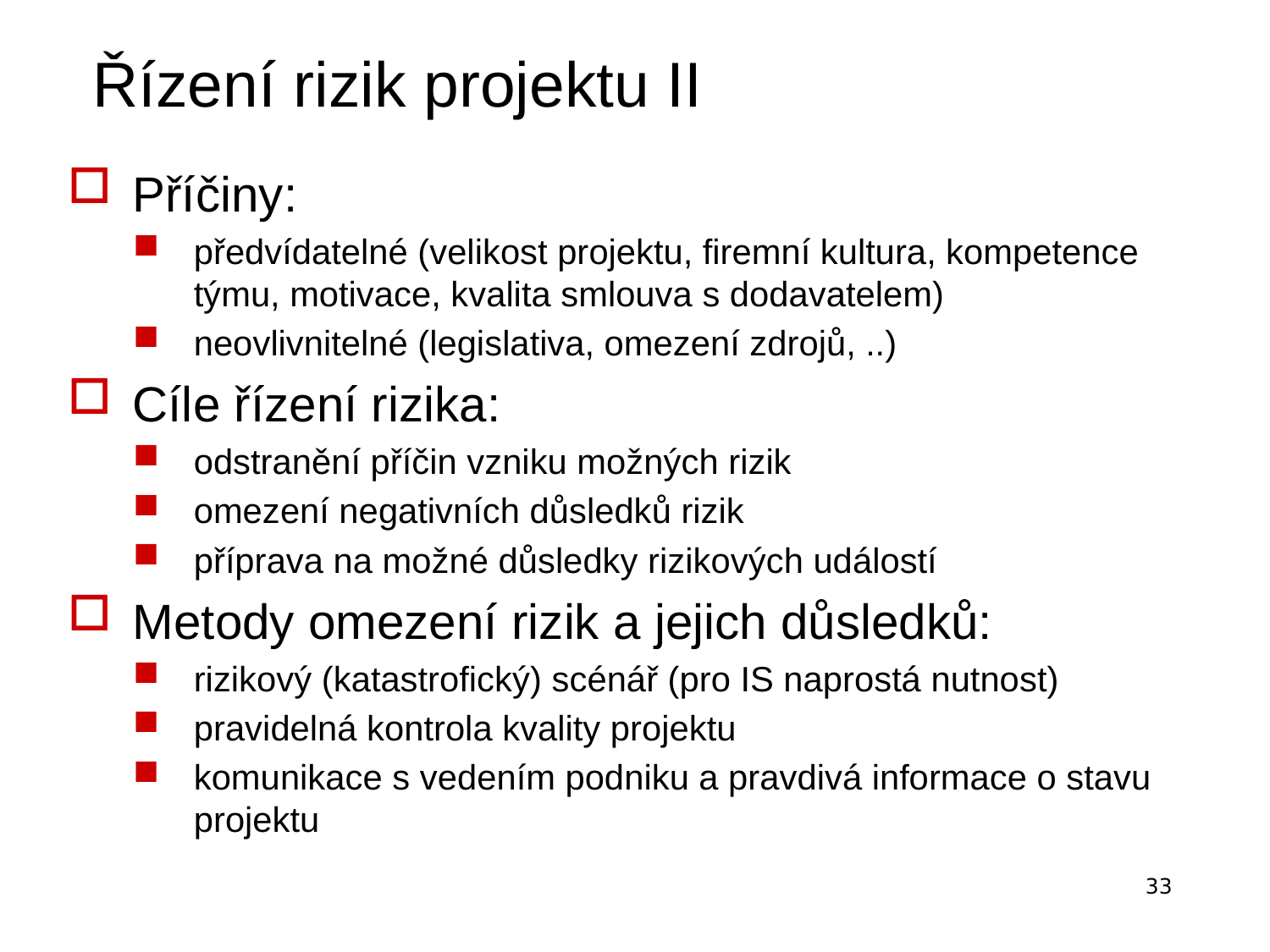

# Řízení rizik projektu II
Příčiny:
předvídatelné (velikost projektu, firemní kultura, kompetence týmu, motivace, kvalita smlouva s dodavatelem)
neovlivnitelné (legislativa, omezení zdrojů, ..)
Cíle řízení rizika:
odstranění příčin vzniku možných rizik
omezení negativních důsledků rizik
příprava na možné důsledky rizikových událostí
Metody omezení rizik a jejich důsledků:
rizikový (katastrofický) scénář (pro IS naprostá nutnost)
pravidelná kontrola kvality projektu
komunikace s vedením podniku a pravdivá informace o stavu projektu
33